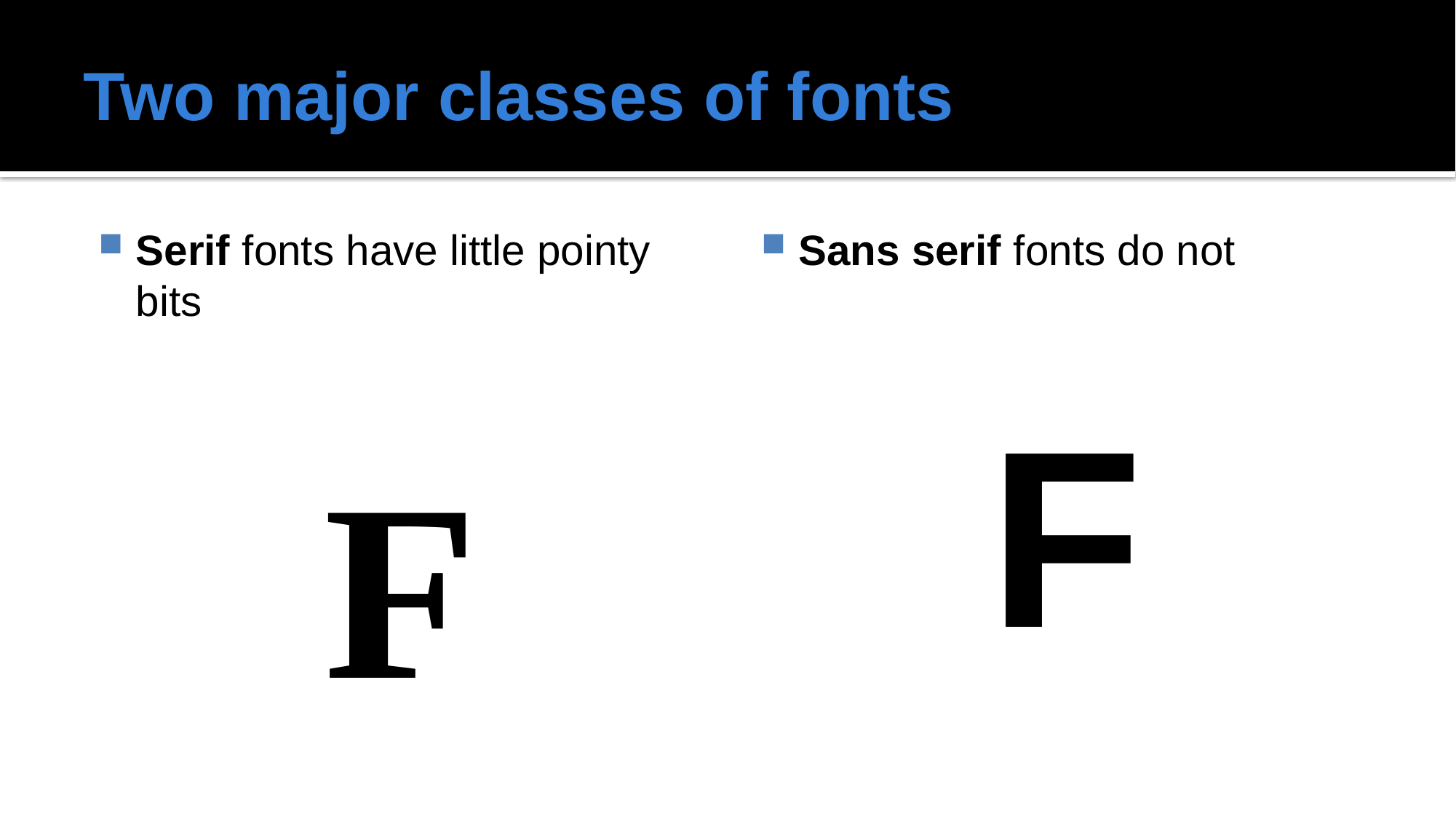

# Two major classes of fonts
Serif fonts have little pointy bits

F
Sans serif fonts do not

F